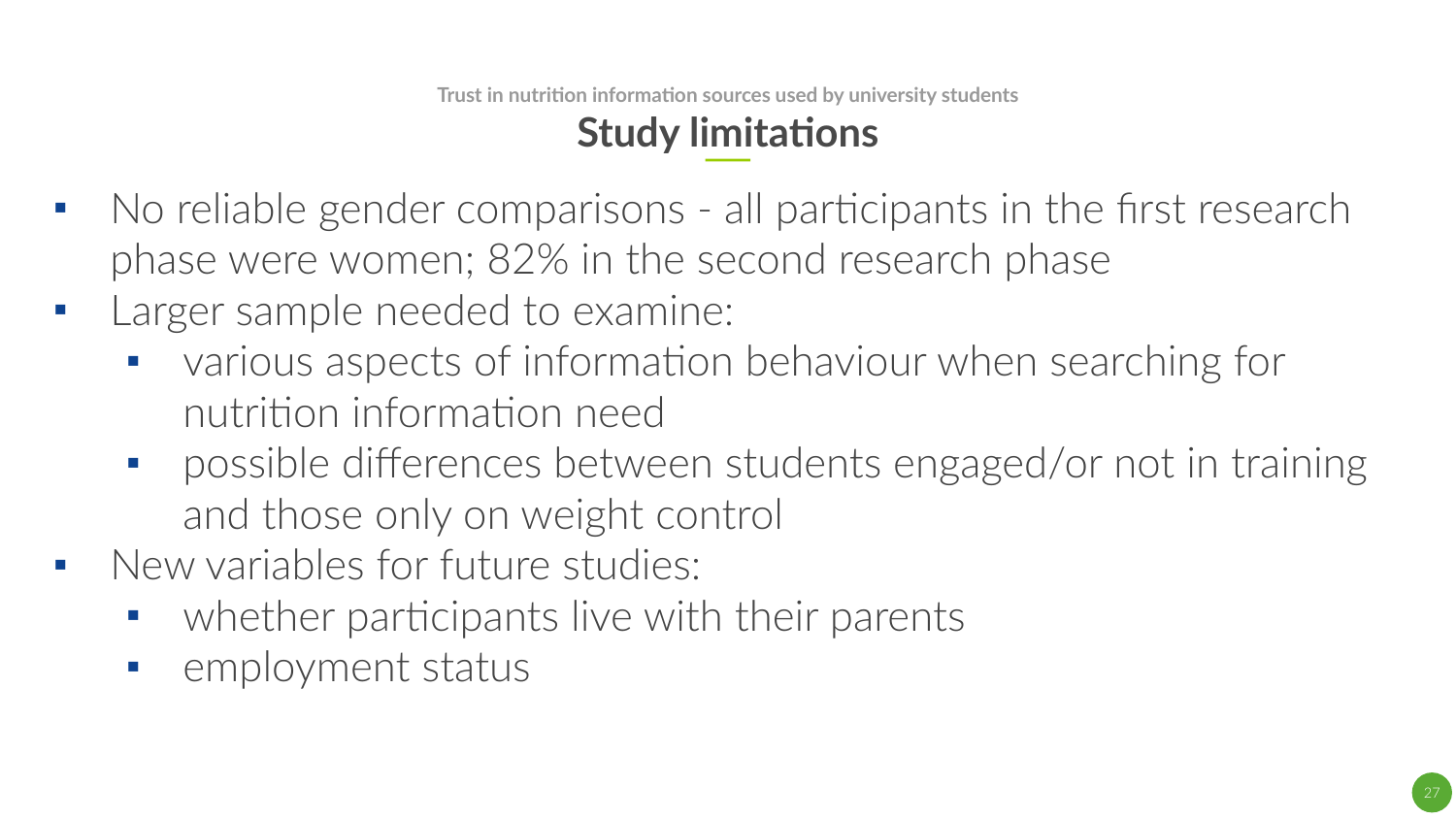

Trust in nutrition information sources used by university students

# Study limitations
No reliable gender comparisons - all participants in the first research phase were women; 82% in the second research phase
Larger sample needed to examine:
various aspects of information behaviour when searching for nutrition information need
possible differences between students engaged/or not in training and those only on weight control
New variables for future studies:
whether participants live with their parents
employment status
27